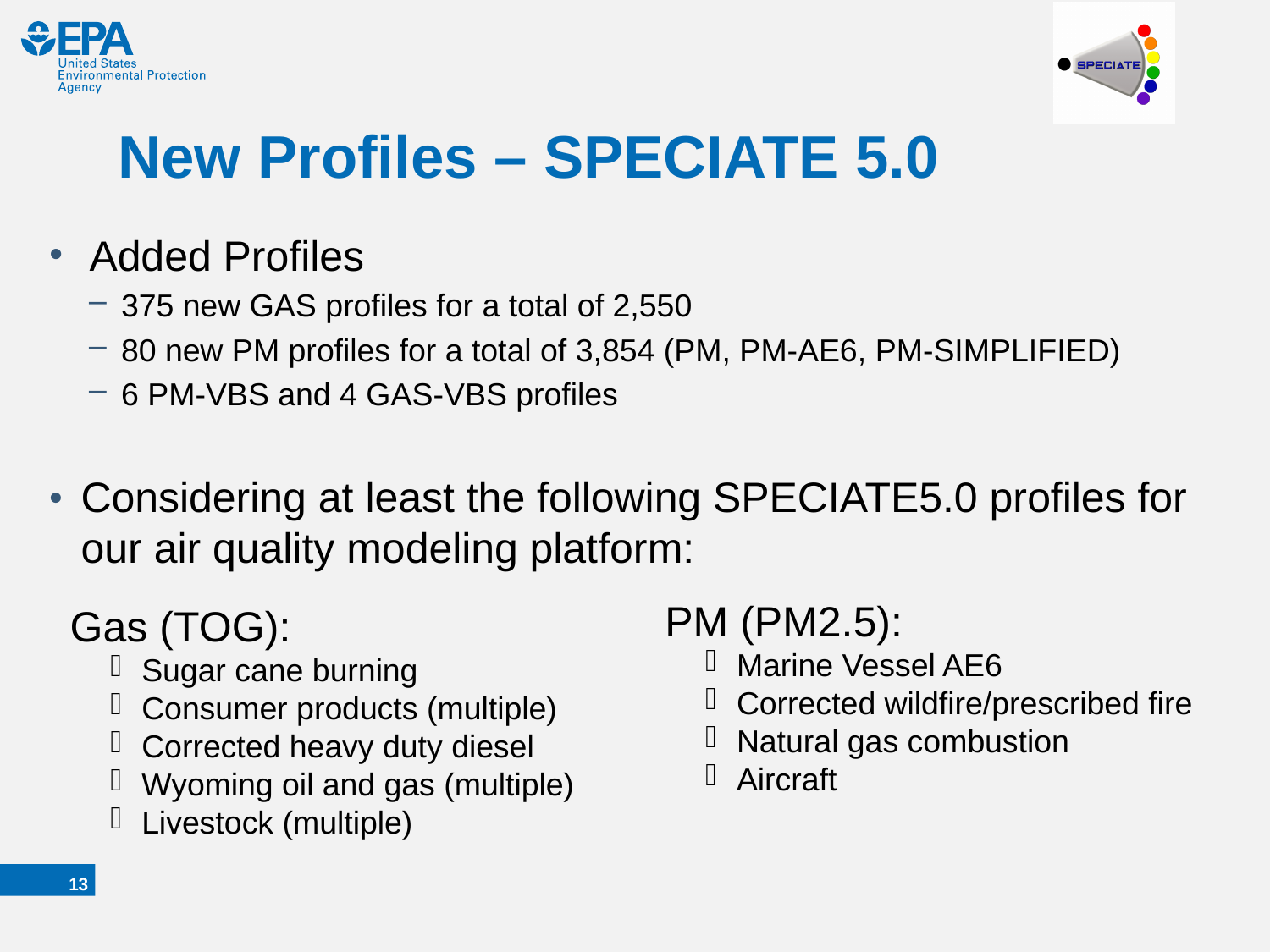

# New Profiles – SPECIATE 5.0
Added Profiles
375 new GAS profiles for a total of 2,550
80 new PM profiles for a total of 3,854 (PM, PM-AE6, PM-SIMPLIFIED)
6 PM-VBS and 4 GAS-VBS profiles

Considering at least the following SPECIATE5.0 profiles for our air quality modeling platform:

PM (PM2.5):
Marine Vessel AE6
Corrected wildfire/prescribed fire
Natural gas combustion
Aircraft
Gas (TOG):
Sugar cane burning
Consumer products (multiple)
Corrected heavy duty diesel
Wyoming oil and gas (multiple)
Livestock (multiple)
13